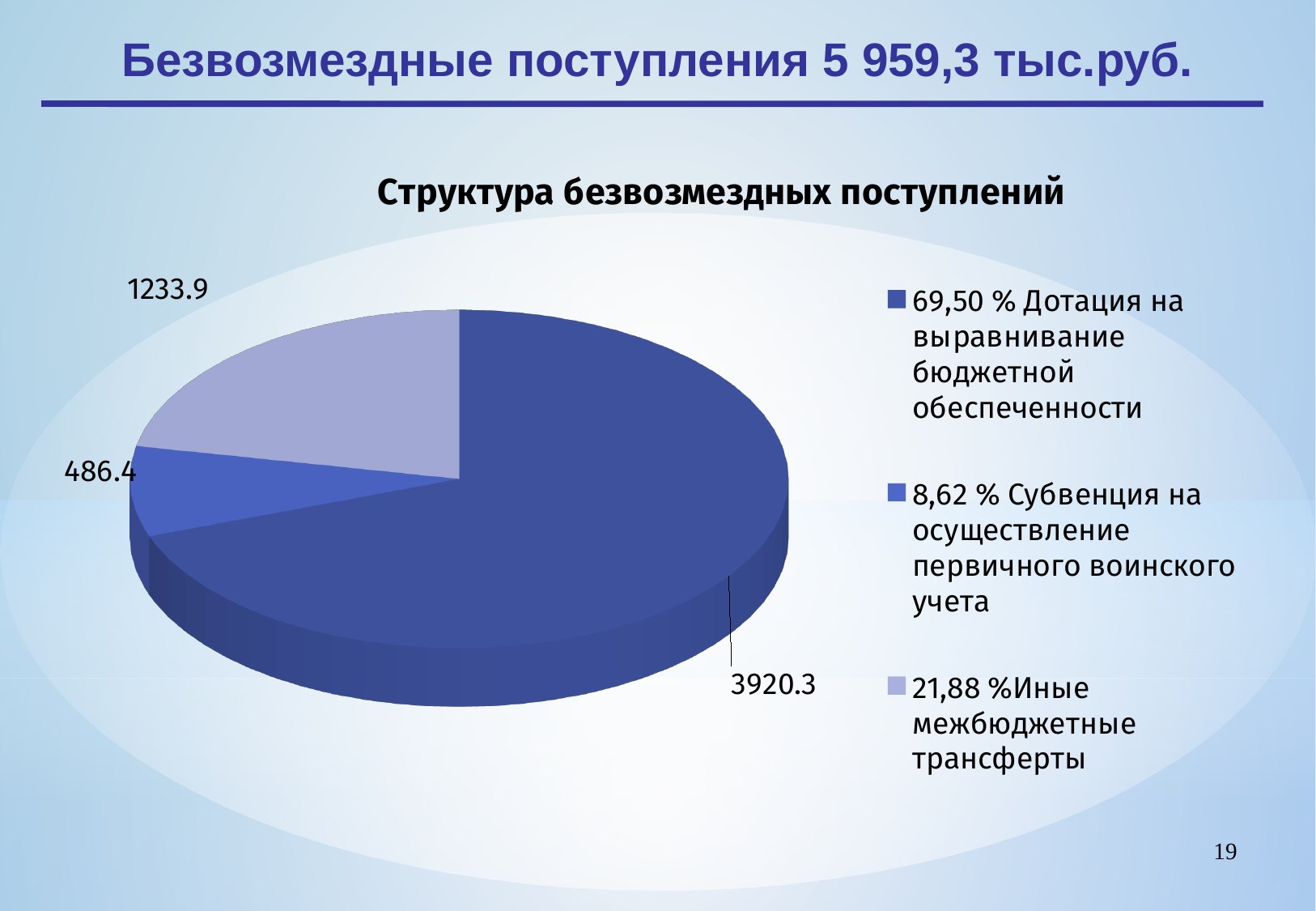

Безвозмездные поступления 5 959,3 тыс.руб.

[unsupported chart]

19